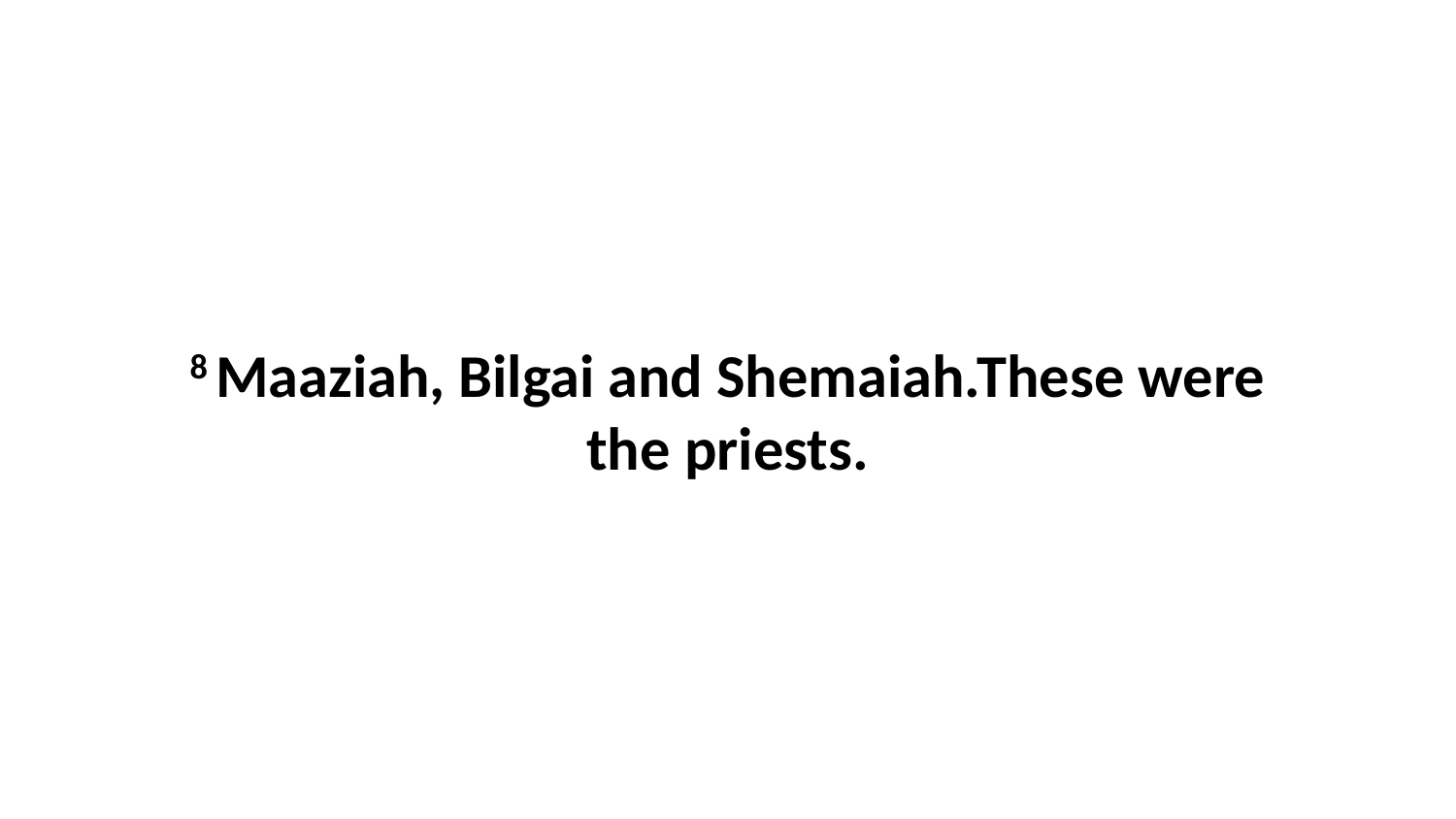

8 Maaziah, Bilgai and Shemaiah.These were the priests.